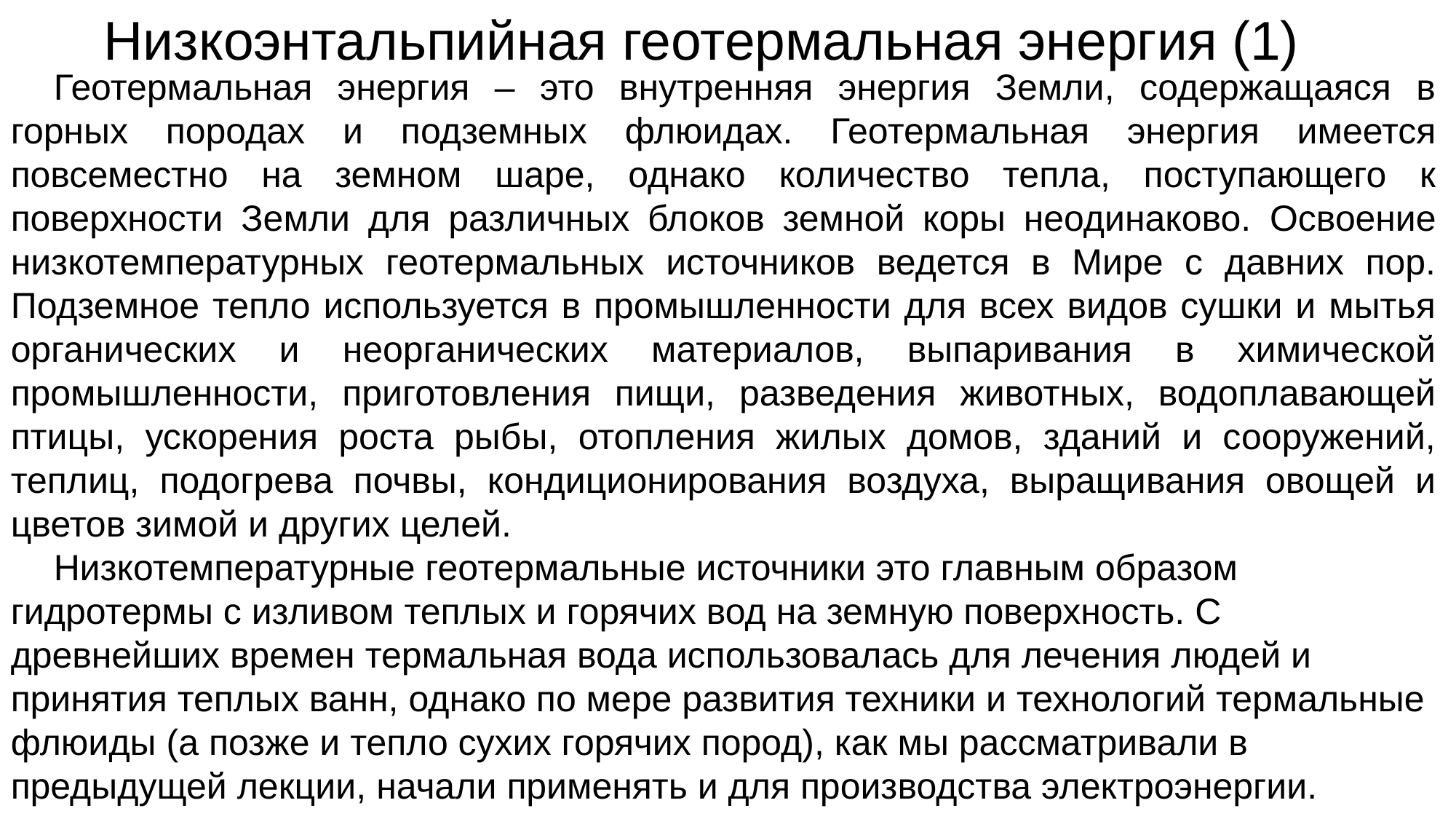

Низкоэнтальпийная геотермальная энергия (1)
Геотермальная энергия – это внутренняя энергия Земли, содержащаяся в горных породах и подземных флюидах. Геотермальная энергия имеется повсеместно на земном шаре, однако количество тепла, поступающего к поверхности Земли для различных блоков земной коры неодинаково. Освоение низкотемпературных геотермальных источников ведется в Мире с давних пор. Подземное тепло используется в промышленности для всех видов сушки и мытья органических и неорганических материалов, выпаривания в химической промышленности, приготовления пищи, разведения животных, водоплавающей птицы, ускорения роста рыбы, отопления жилых домов, зданий и сооружений, теплиц, подогрева почвы, кондиционирования воздуха, выращивания овощей и цветов зимой и других целей.
Низкотемпературные геотермальные источники это главным образом гидротермы с изливом теплых и горячих вод на земную поверхность. С древнейших времен термальная вода использовалась для лечения людей и принятия теплых ванн, однако по мере развития техники и технологий термальные флюиды (а позже и тепло сухих горячих пород), как мы рассматривали в предыдущей лекции, начали применять и для производства электроэнергии.